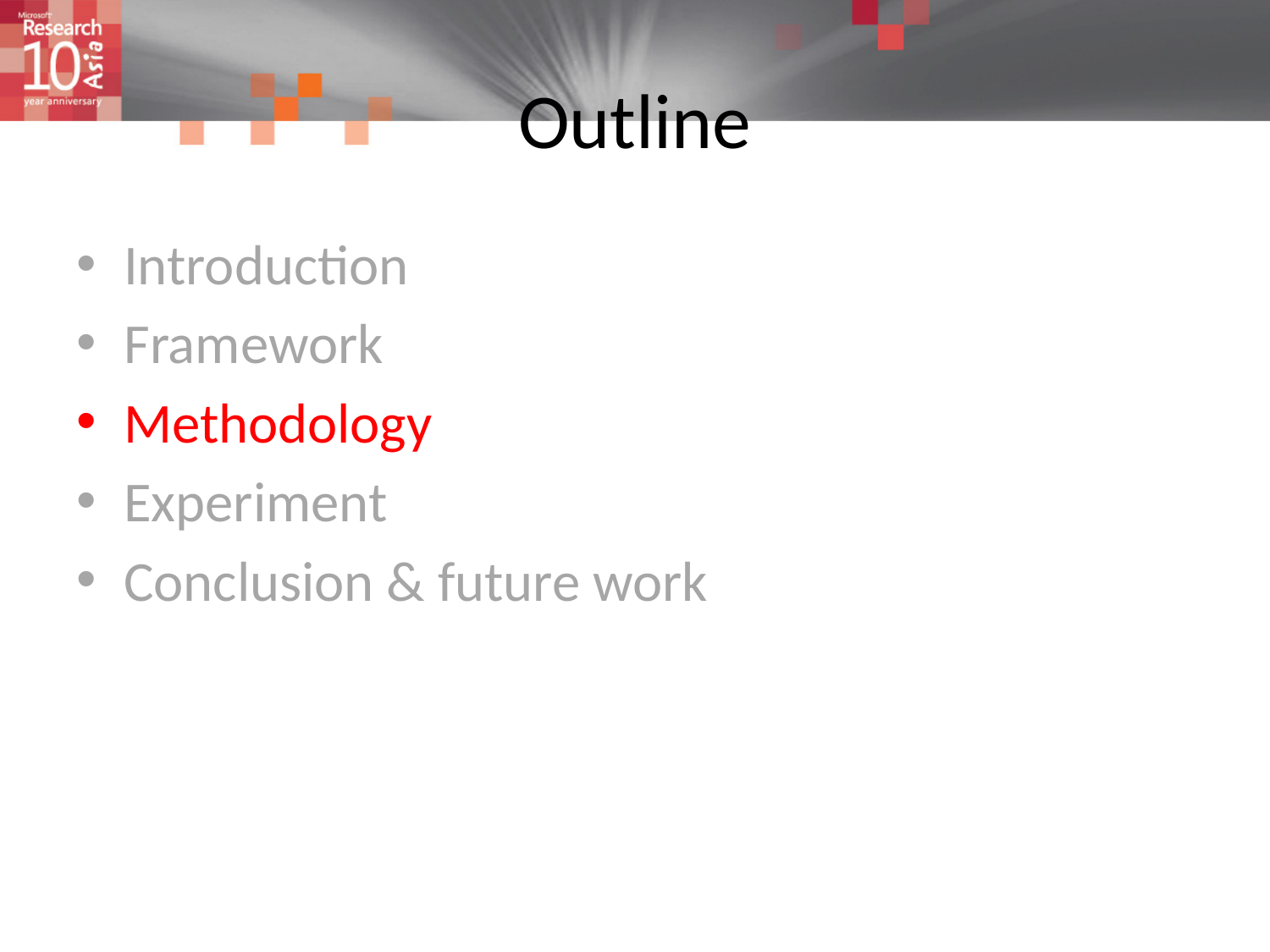

# Outline
Introduction
Framework
Methodology
Experiment
Conclusion & future work